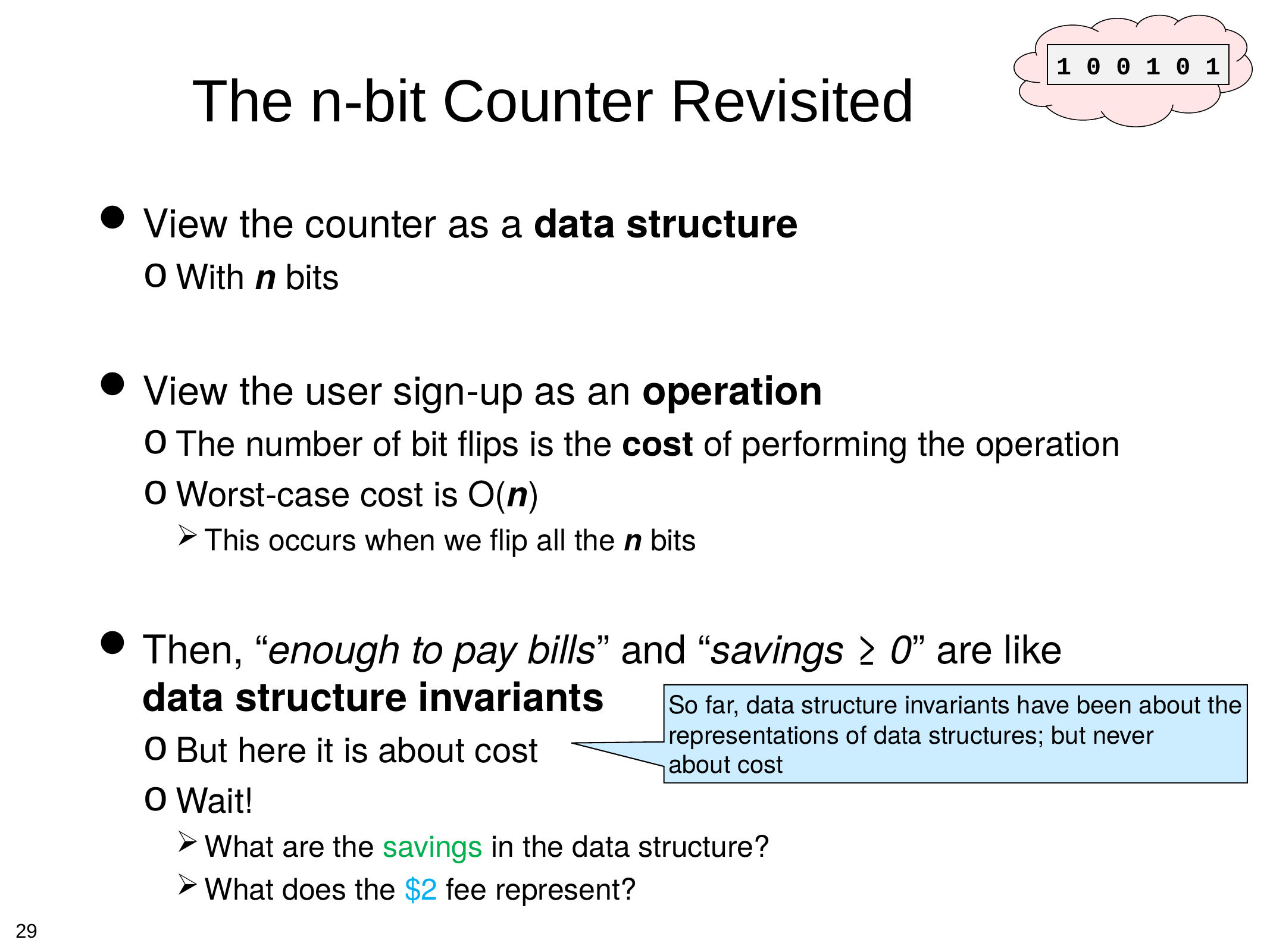

# The n-bit Counter Revisited
1 0 0 1 0 1
View the counter as a data structure
With n bits

View the user sign-up as an operation
The number of bit flips is the cost of performing the operation
Worst-case cost is O(n)
This occurs when we flip all the n bits

Then, “enough to pay bills” and “savings ≥ 0” are like
data structure invariants
But here it is about cost
Wait!
What are the savings in the data structure?
What does the $2 fee represent?
So far, data structure invariants have been about the
representations of data structures; but never
about cost
29